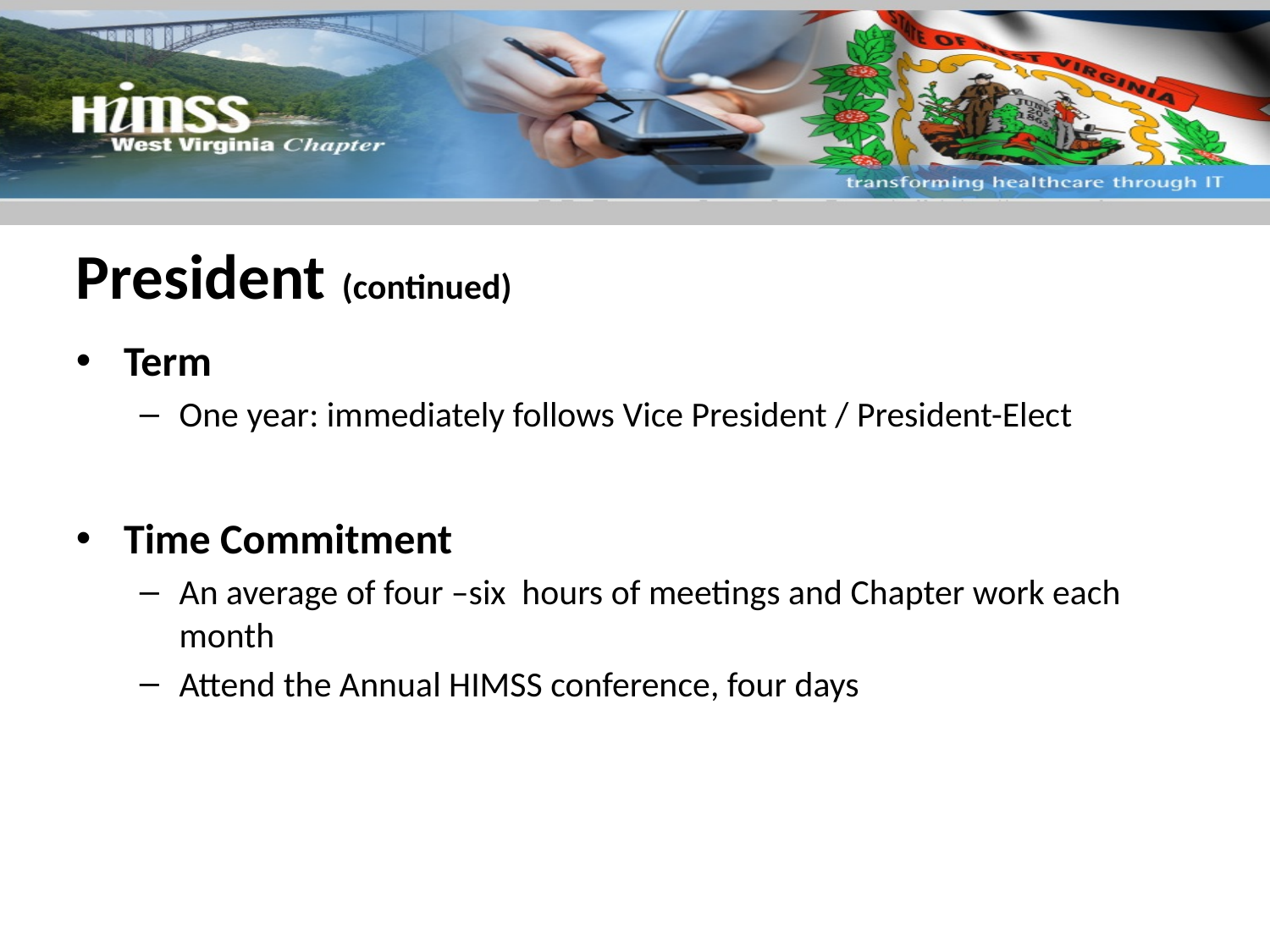

# President (continued)
Term
One year: immediately follows Vice President / President-Elect

Time Commitment
An average of four –six  hours of meetings and Chapter work each month
Attend the Annual HIMSS conference, four days